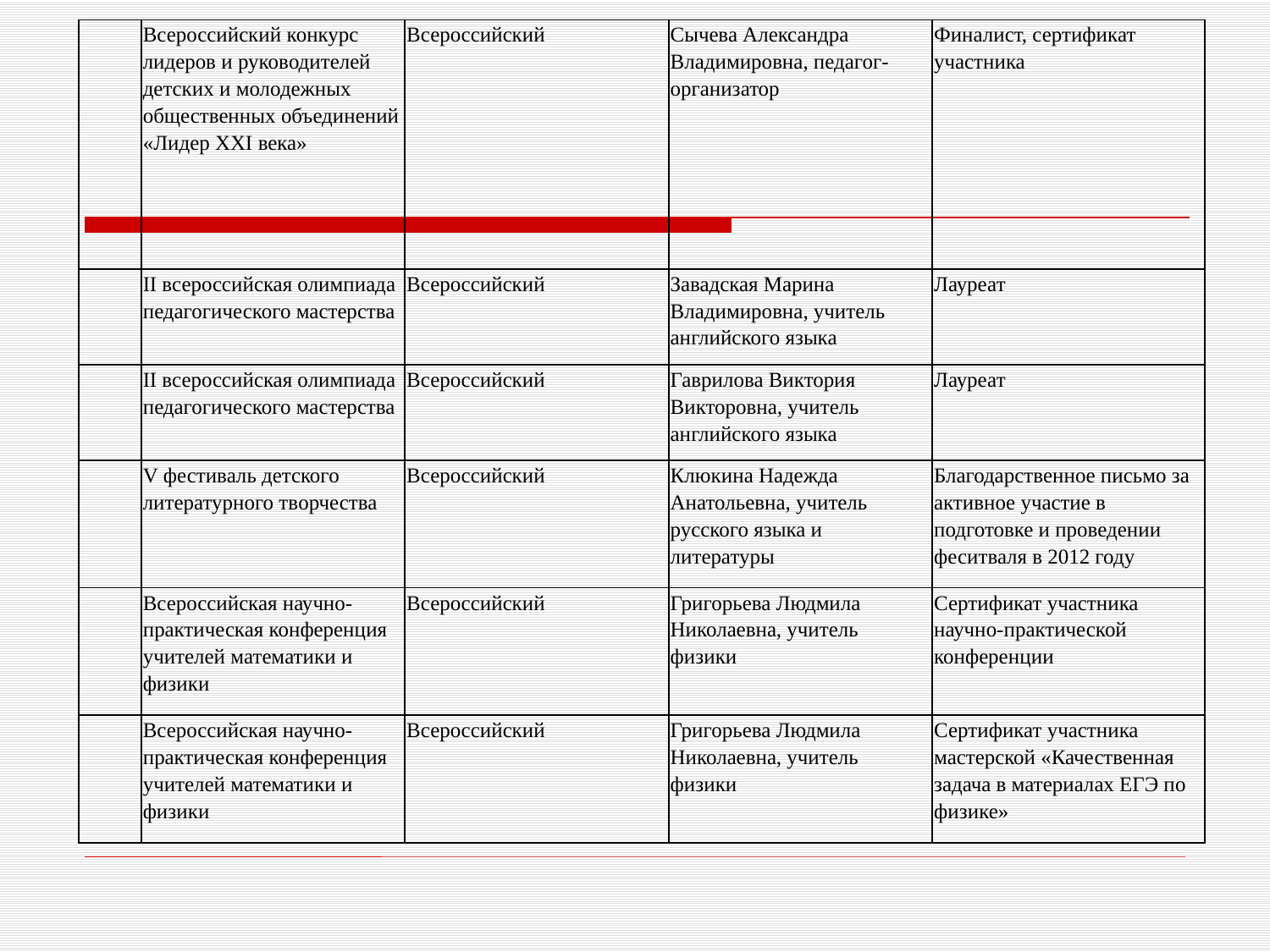

|  | Всероссийский конкурс лидеров и руководителей детских и молодежных общественных объединений «Лидер XXI века» | Всероссийский | Сычева Александра Владимировна, педагог-организатор | Финалист, сертификат участника |
| --- | --- | --- | --- | --- |
|  | II всероссийская олимпиада педагогического мастерства | Всероссийский | Завадская Марина Владимировна, учитель английского языка | Лауреат |
|  | II всероссийская олимпиада педагогического мастерства | Всероссийский | Гаврилова Виктория Викторовна, учитель английского языка | Лауреат |
|  | V фестиваль детского литературного творчества | Всероссийский | Клюкина Надежда Анатольевна, учитель русского языка и литературы | Благодарственное письмо за активное участие в подготовке и проведении феситваля в 2012 году |
|  | Всероссийская научно-практическая конференция учителей математики и физики | Всероссийский | Григорьева Людмила Николаевна, учитель физики | Сертификат участника научно-практической конференции |
|  | Всероссийская научно-практическая конференция учителей математики и физики | Всероссийский | Григорьева Людмила Николаевна, учитель физики | Сертификат участника мастерской «Качественная задача в материалах ЕГЭ по физике» |